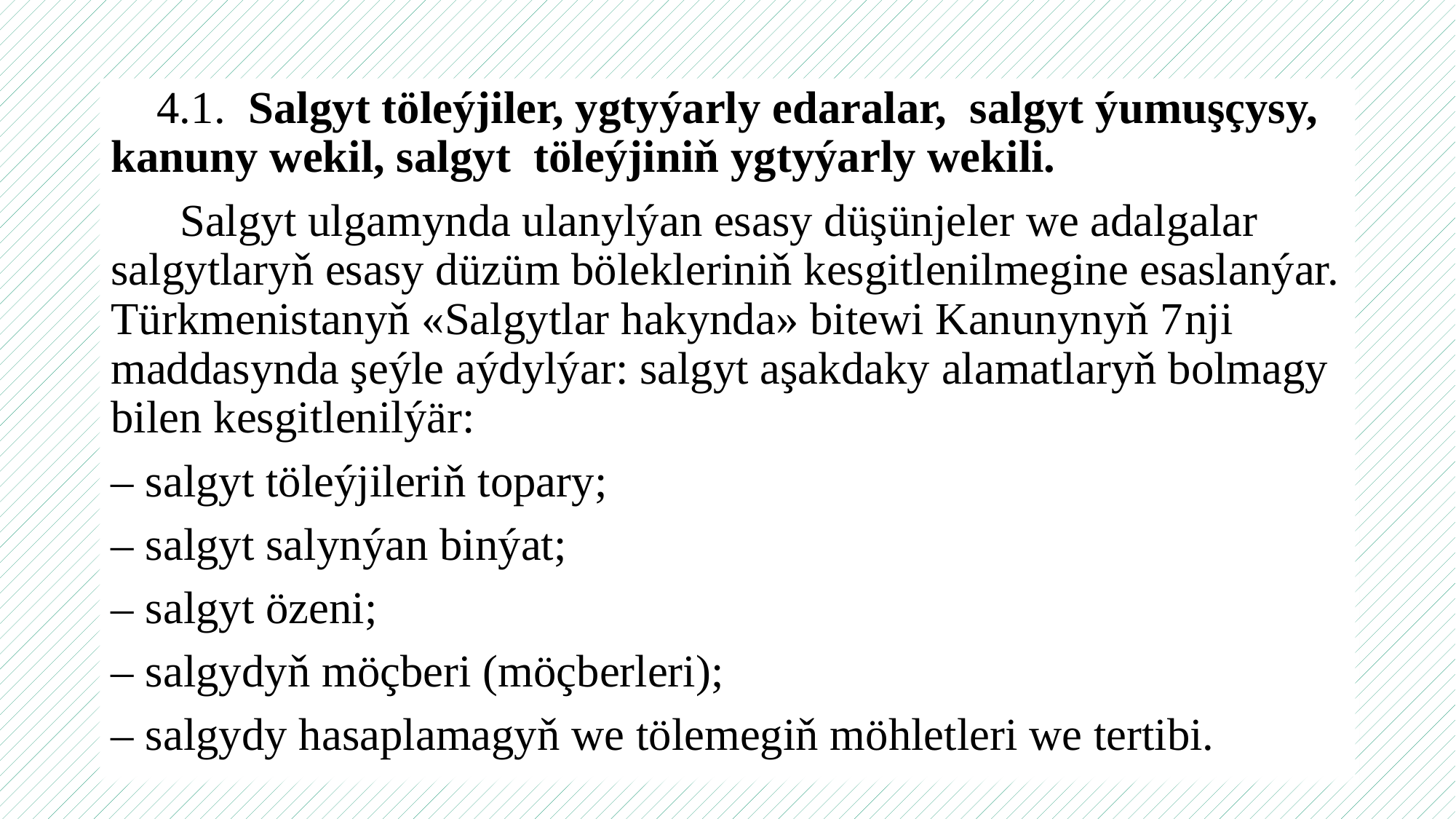

4.1.  Salgyt töleýjiler, ygtyýarly edaralar,  salgyt ýumuşçysy, kanuny wekil, salgyt  töleýjiniň ygtyýarly wekili.
      Salgyt ulgamynda ulanylýan esasy düşünjeler we adalgalar salgytlaryň esasy düzüm bölekleriniň kesgitlenilmegine esaslanýar. Türkmenistanyň «Salgytlar hakynda» bitewi Kanunynyň 7­nji maddasynda şeýle aýdylýar: salgyt aşakdaky alamatlaryň bolmagy bilen kesgitlenilýär:
– salgyt töleýjileriň topary;
– salgyt salynýan binýat;
– salgyt özeni;
– salgydyň möçberi (möçberleri);
– salgydy hasaplamagyň we tölemegiň möhletleri we tertibi.